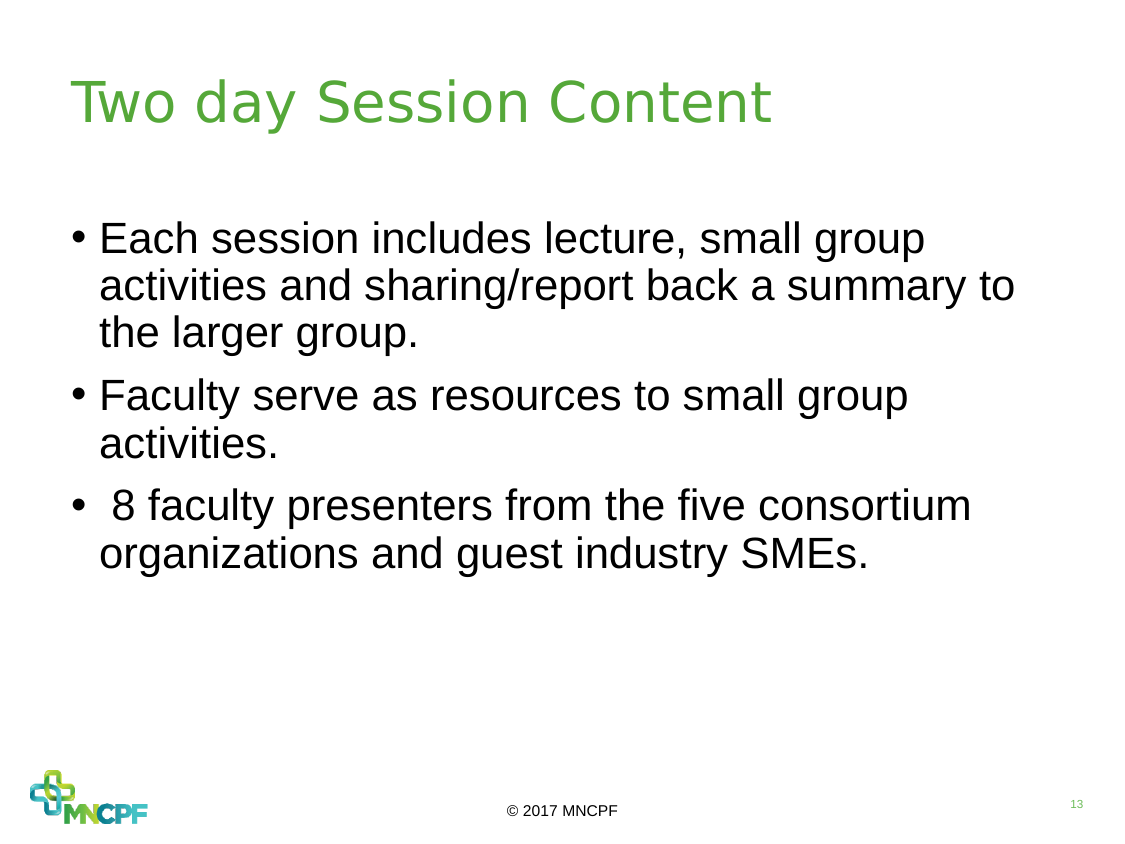

# Two day Session Content
Each session includes lecture, small group activities and sharing/report back a summary to the larger group.
Faculty serve as resources to small group activities.
 8 faculty presenters from the five consortium organizations and guest industry SMEs.

13